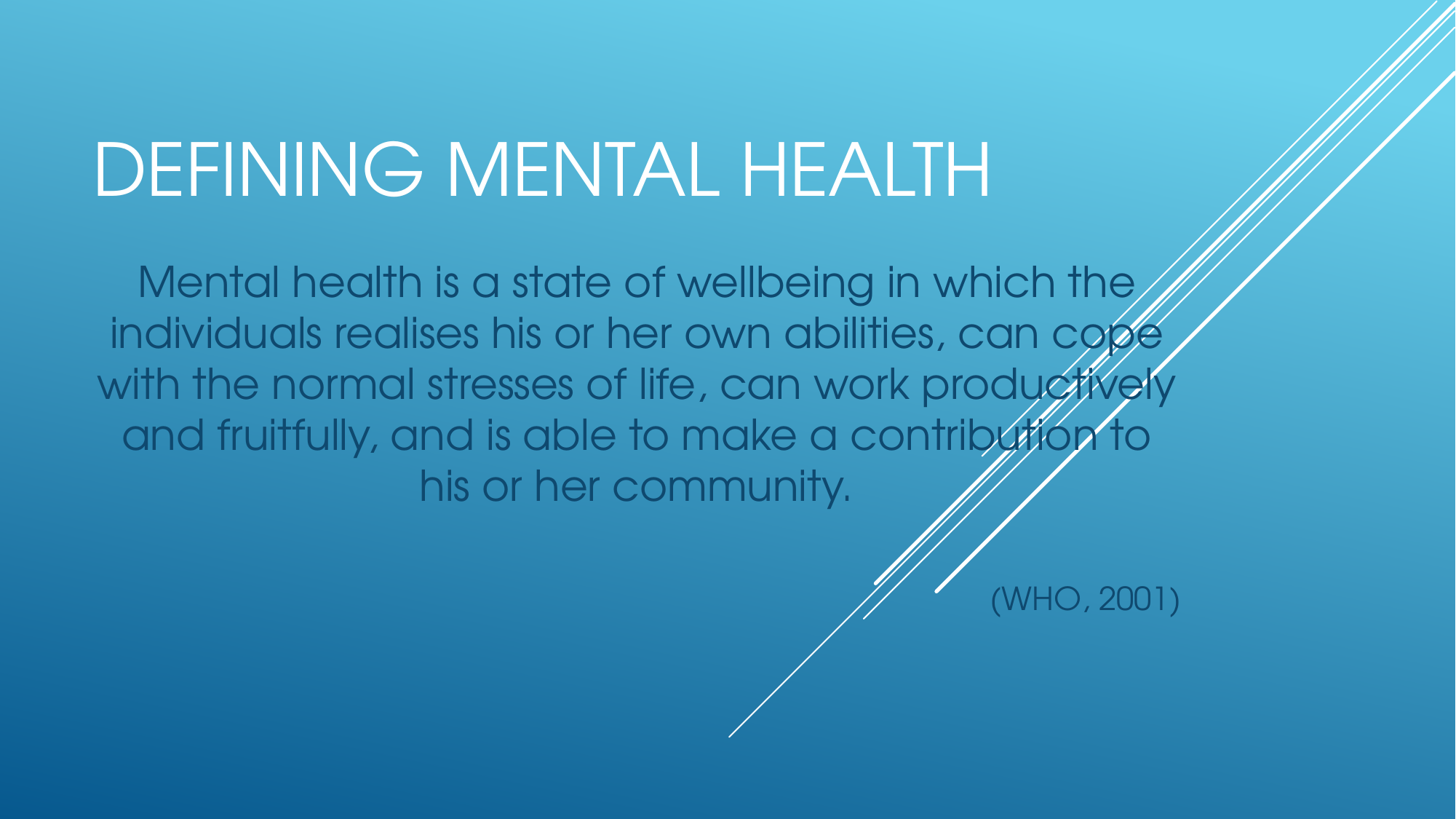

# DEFINING MENTAL HEALTH
Mental health is a state of wellbeing in which the individuals realises his or her own abilities, can cope with the normal stresses of life, can work productively and fruitfully, and is able to make a contribution to his or her community.

(WHO, 2001)